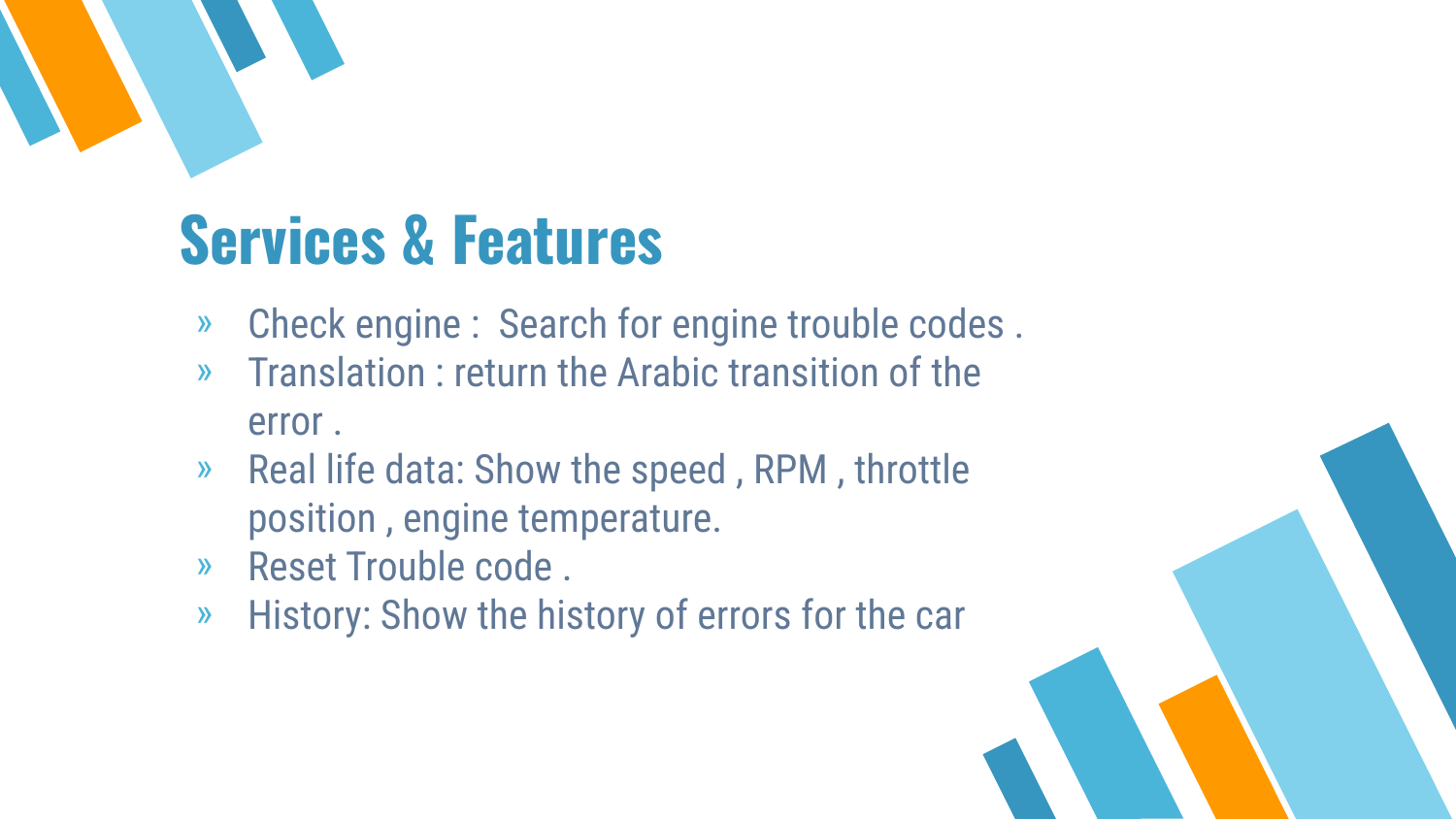

# Services & Features
Check engine :  Search for engine trouble codes .
Translation : return the Arabic transition of the error .
Real life data: Show the speed , RPM , throttle position , engine temperature.
Reset Trouble code .
History: Show the history of errors for the car